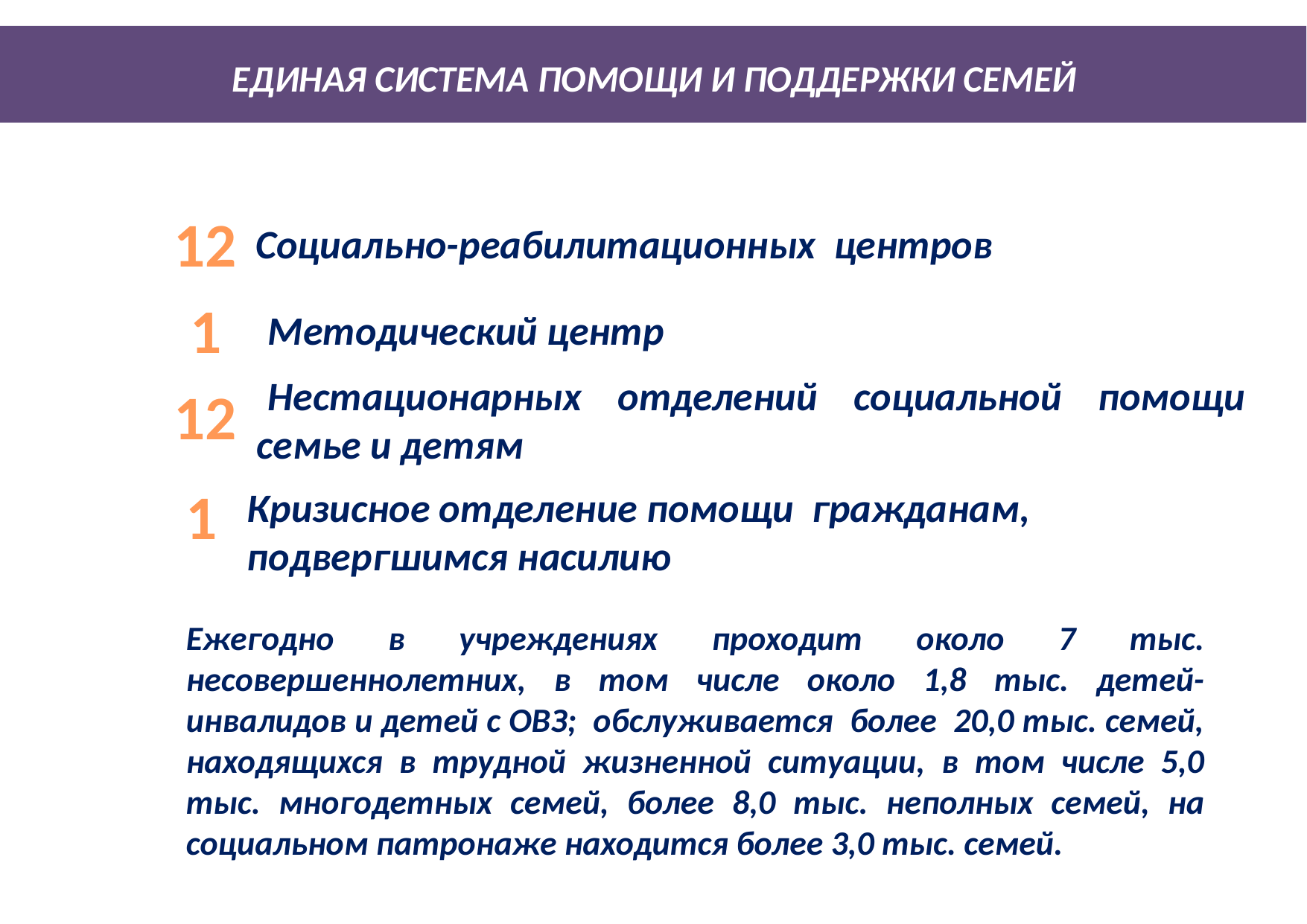

ЕДИНАЯ СИСТЕМА ПОМОЩИ И ПОДДЕРЖКИ СЕМЕЙ

# Новая система поддержки семьи и детства в городе Москве
12
Социально-реабилитационных  центров
1
Методический центр
Нестационарных отделений социальной помощи семье и детям
12
1
Кризисное отделение помощи  гражданам, подвергшимся насилию
Ежегодно в учреждениях проходит около 7 тыс. несовершеннолетних, в том числе около 1,8 тыс. детей-инвалидов и детей с ОВЗ;  обслуживается  более  20,0 тыс. семей, находящихся в трудной жизненной ситуации, в том числе 5,0 тыс. многодетных семей, более 8,0 тыс. неполных семей, на социальном патронаже находится более 3,0 тыс. семей.